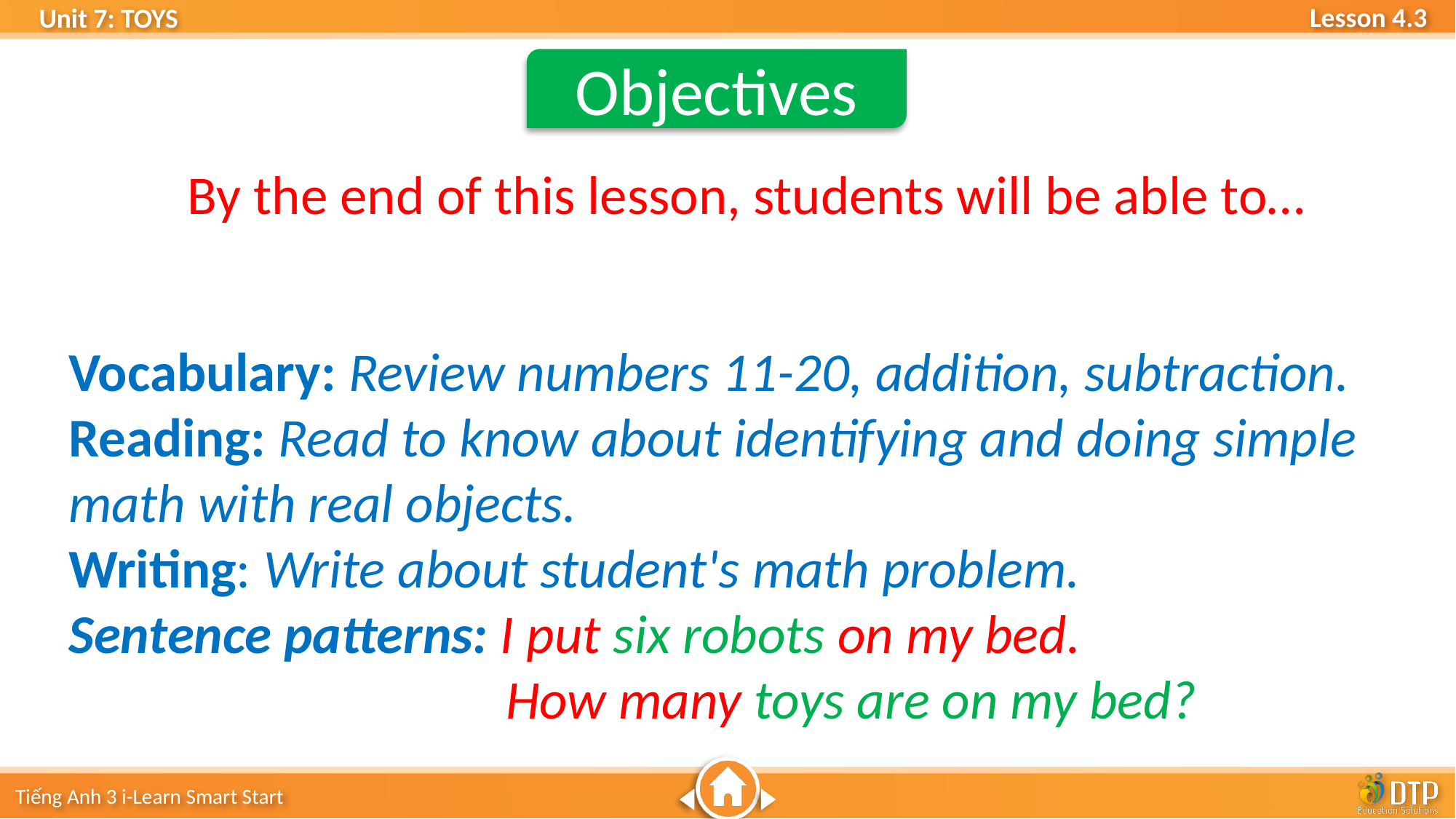

Objectives
By the end of this lesson, students will be able to…

Vocabulary: Review numbers 11-20, addition, subtraction.
Reading: Read to know about identifying and doing simple math with real objects.
Writing: Write about student's math problem.
Sentence patterns: I put six robots on my bed.
How many toys are on my bed?